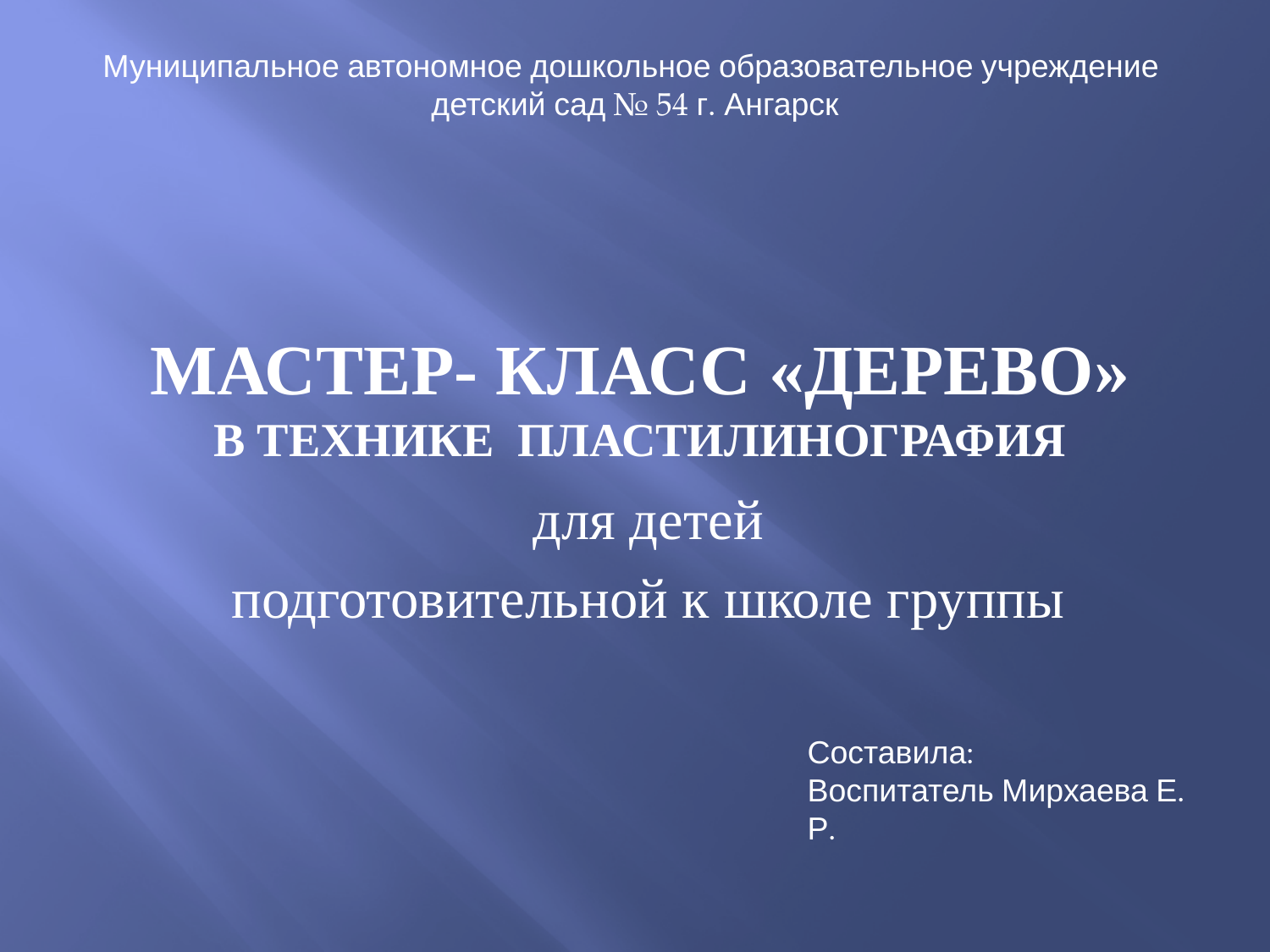

Муниципальное автономное дошкольное образовательное учреждение
детский сад № 54 г. Ангарск

# Мастер- класс «Дерево» в технике  ПЛАСТИЛИНОГРАФИЯ
для детей
подготовительной к школе группы
Составила:
Воспитатель Мирхаева Е. Р.